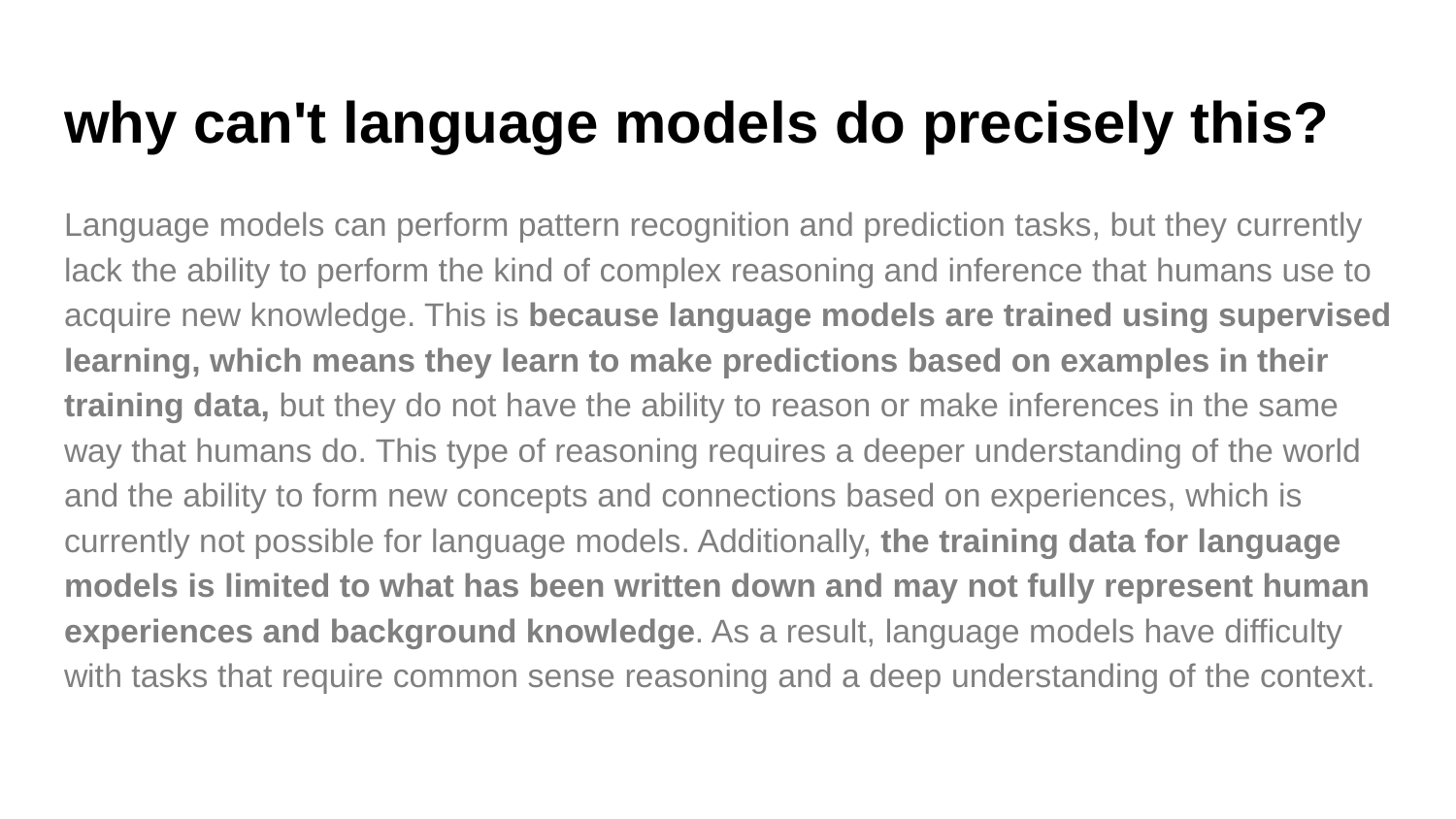

# why can't language models do precisely this?
Language models can perform pattern recognition and prediction tasks, but they currently lack the ability to perform the kind of complex reasoning and inference that humans use to acquire new knowledge. This is because language models are trained using supervised learning, which means they learn to make predictions based on examples in their training data, but they do not have the ability to reason or make inferences in the same way that humans do. This type of reasoning requires a deeper understanding of the world and the ability to form new concepts and connections based on experiences, which is currently not possible for language models. Additionally, the training data for language models is limited to what has been written down and may not fully represent human experiences and background knowledge. As a result, language models have difficulty with tasks that require common sense reasoning and a deep understanding of the context.